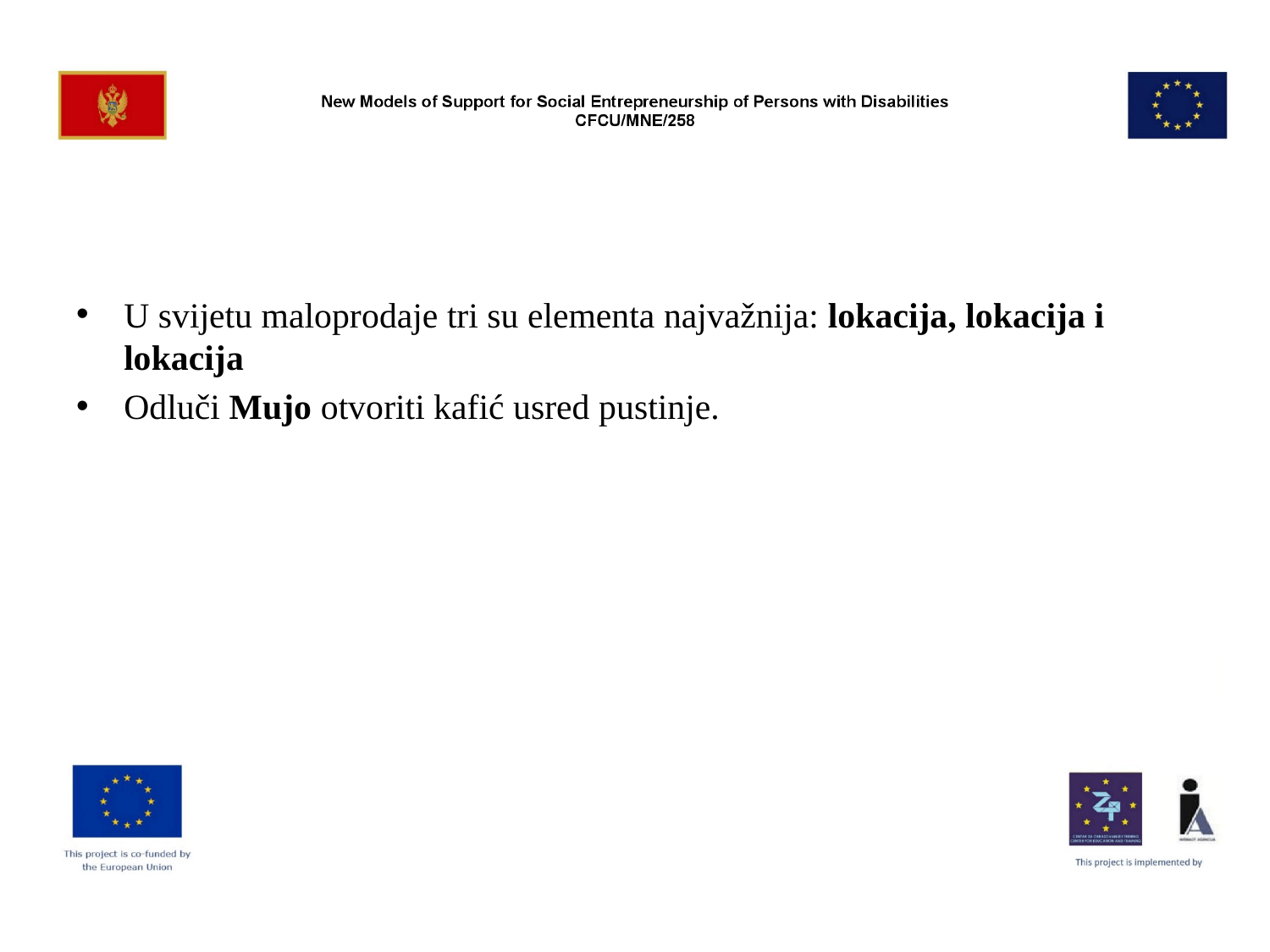

#
U svijetu maloprodaje tri su elementa najvažnija: lokacija, lokacija i lokacija
Odluči Mujo otvoriti kafić usred pustinje.